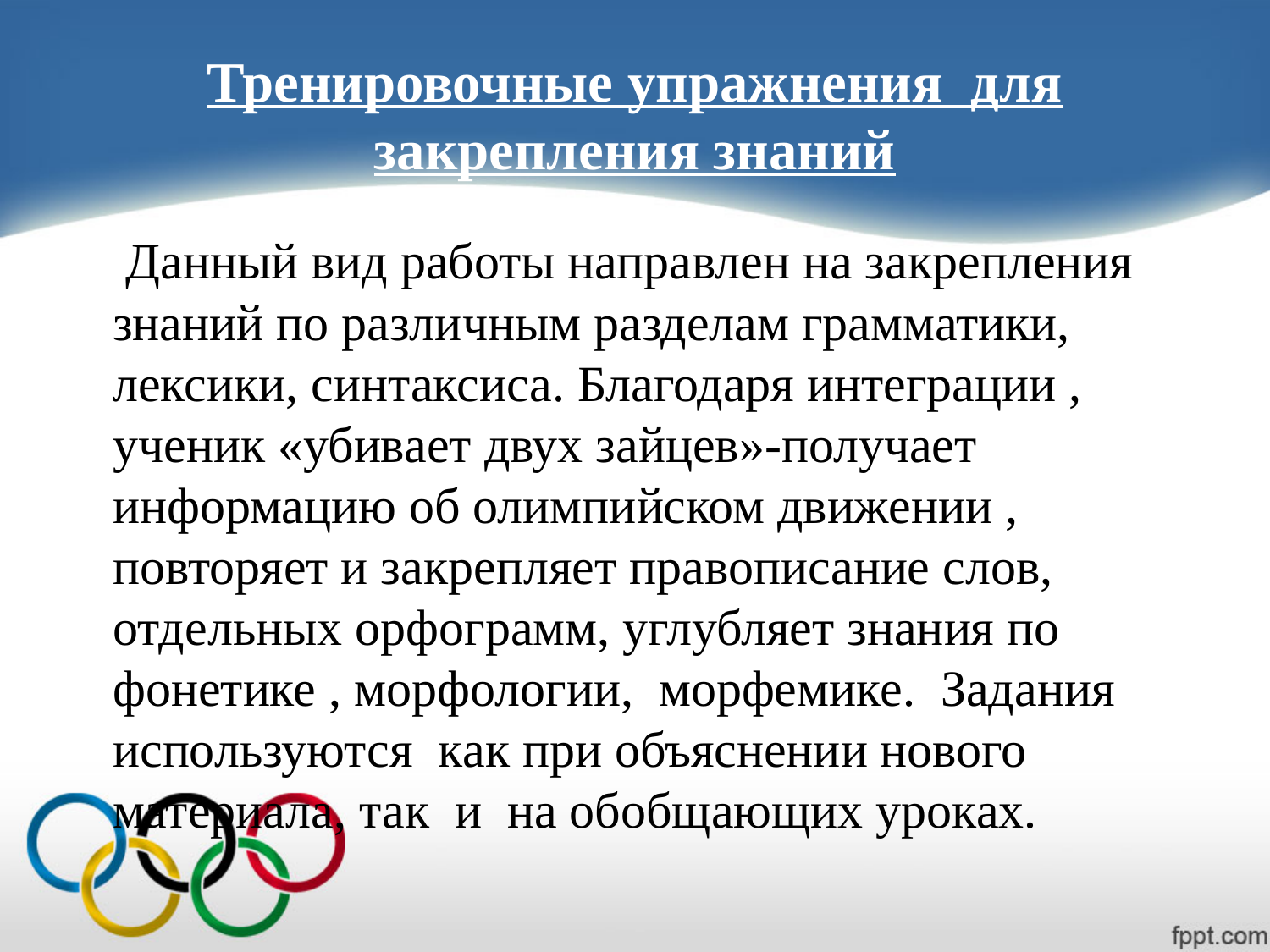

# Тренировочные упражнения  для закрепления знаний
 Данный вид работы направлен на закрепления знаний по различным разделам грамматики, лексики, синтаксиса. Благодаря интеграции , ученик «убивает двух зайцев»-получает информацию об олимпийском движении , повторяет и закрепляет правописание слов, отдельных орфограмм, углубляет знания по фонетике , морфологии,  морфемике.  Задания используются  как при объяснении нового материала, так  и  на обобщающих уроках.